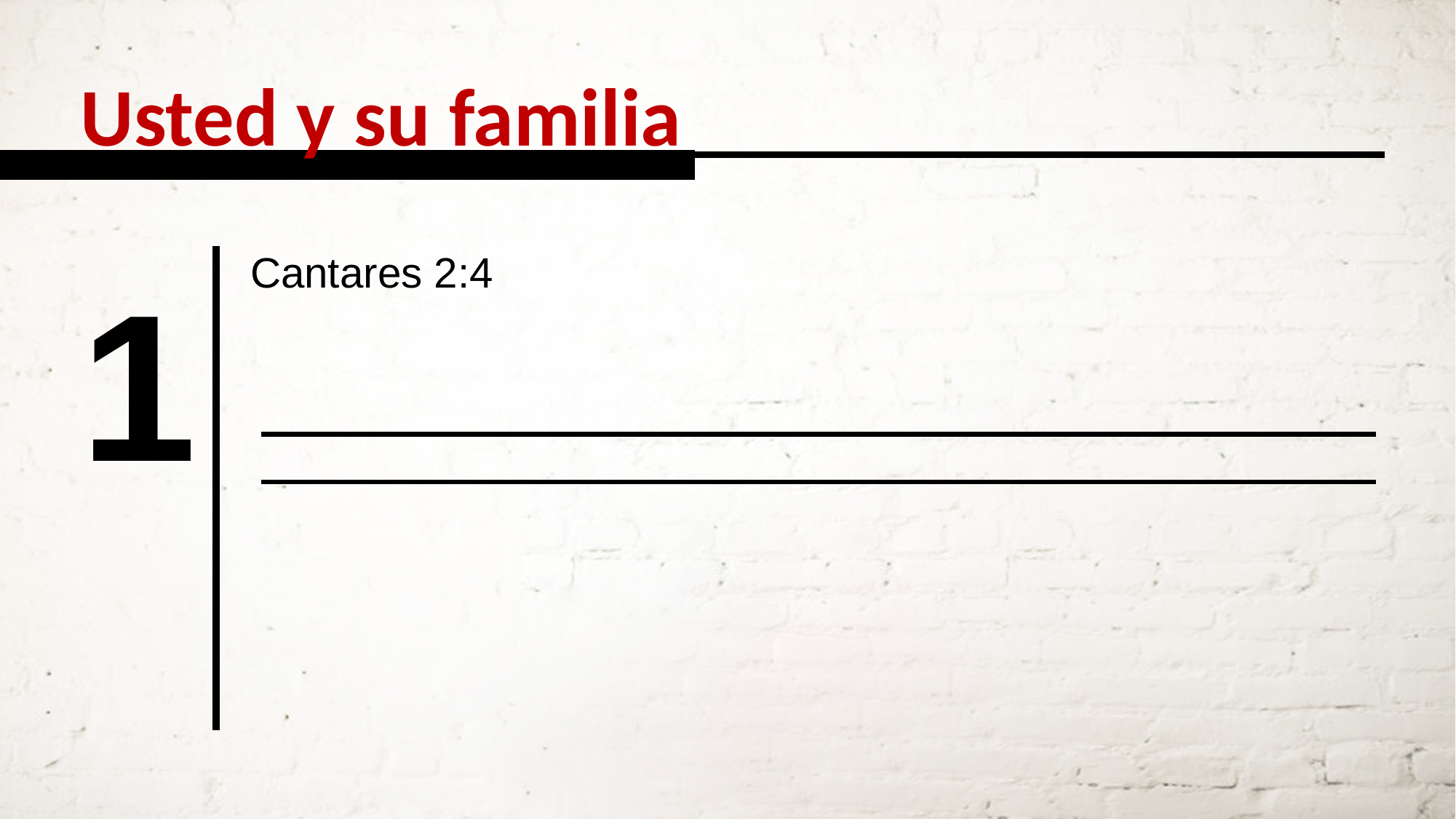

Usted y su familia

Cantares 2:4
1